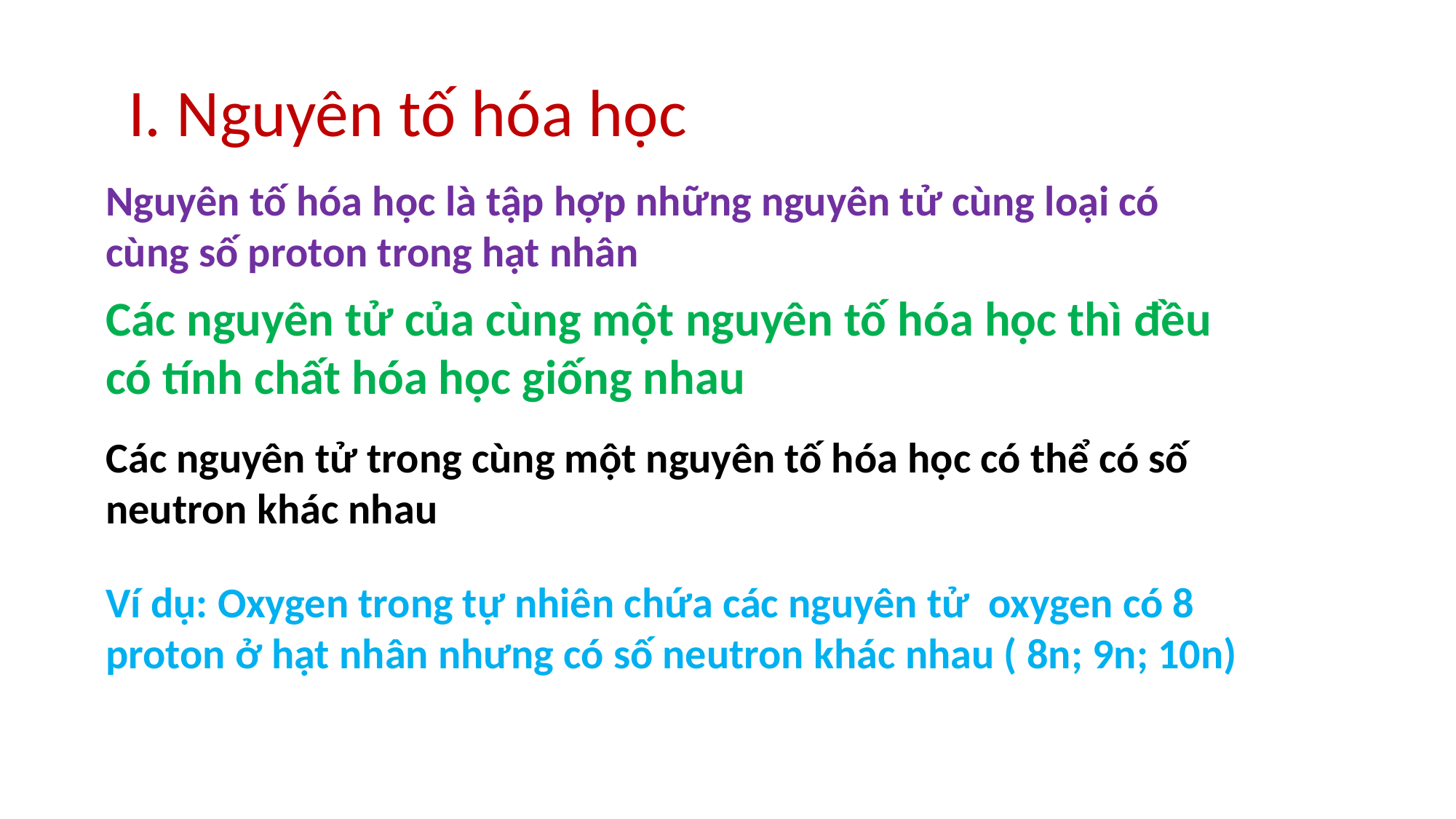

I. Nguyên tố hóa học
Nguyên tố hóa học là tập hợp những nguyên tử cùng loại có cùng số proton trong hạt nhân
Các nguyên tử của cùng một nguyên tố hóa học thì đều có tính chất hóa học giống nhau
Các nguyên tử trong cùng một nguyên tố hóa học có thể có số neutron khác nhau
Ví dụ: Oxygen trong tự nhiên chứa các nguyên tử  oxygen có 8 proton ở hạt nhân nhưng có số neutron khác nhau ( 8n; 9n; 10n)